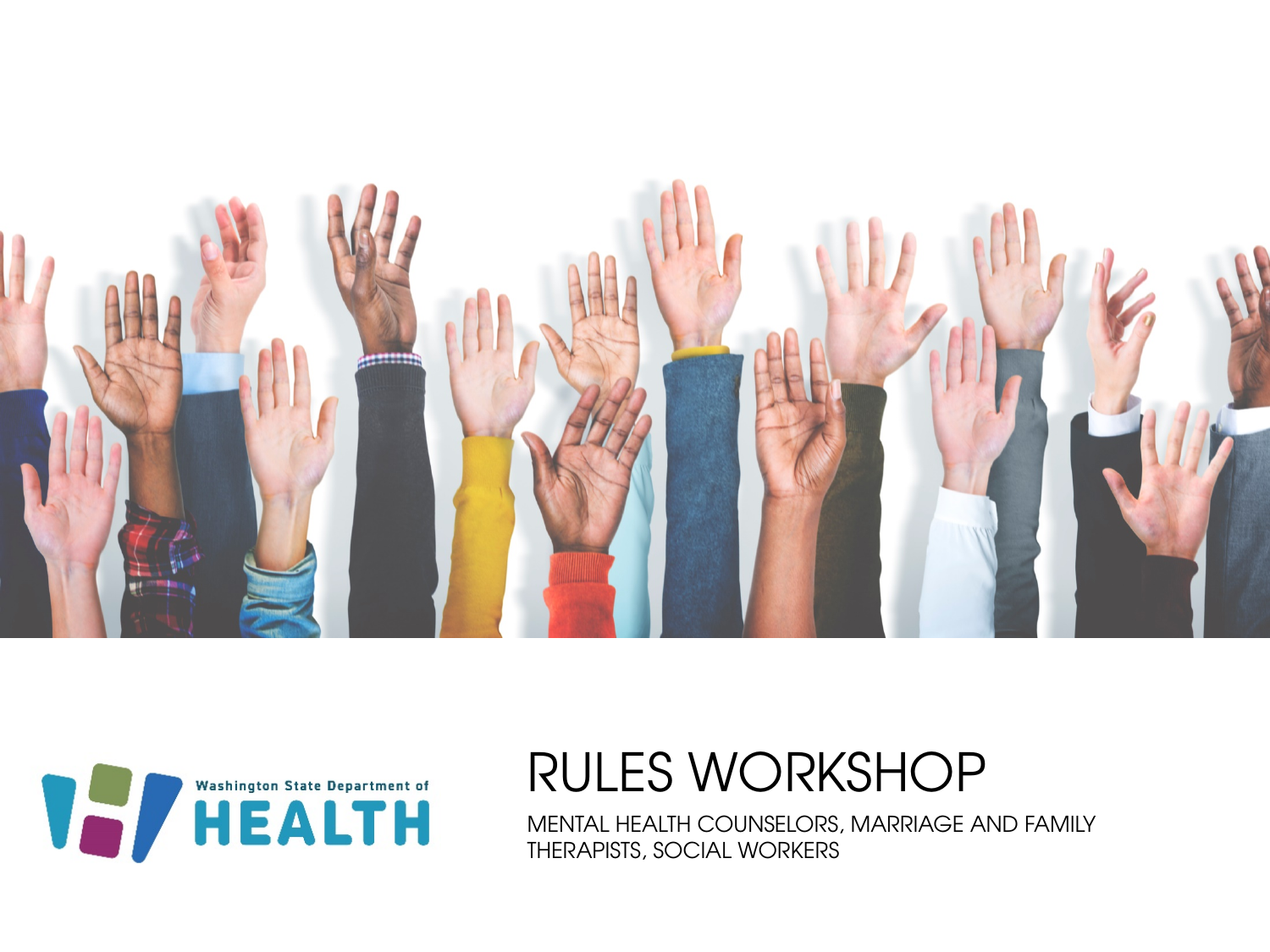

# Rules workshop
MENTAL HEALTH COUNSELORS, MARRIAGE AND FAMILY THERAPISTS, SOCIAL WORKERS